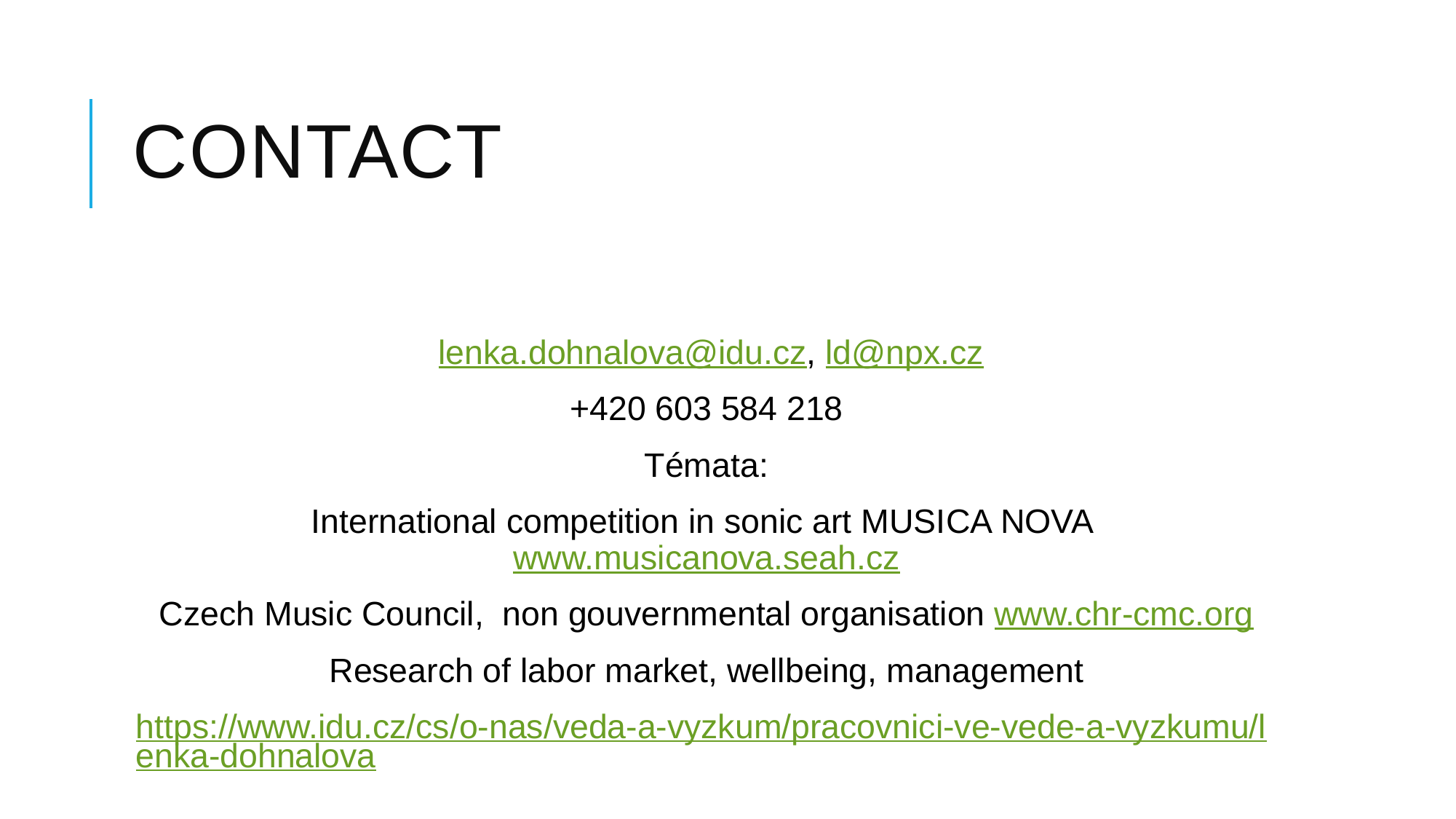

# ContaCt

 lenka.dohnalova@idu.cz, ld@npx.cz
+420 603 584 218
Témata:
International competition in sonic art MUSICA NOVA www.musicanova.seah.cz
Czech Music Council,  non gouvernmental organisation www.chr-cmc.org
Research of labor market, wellbeing, management
https://www.idu.cz/cs/o-nas/veda-a-vyzkum/pracovnici-ve-vede-a-vyzkumu/lenka-dohnalova